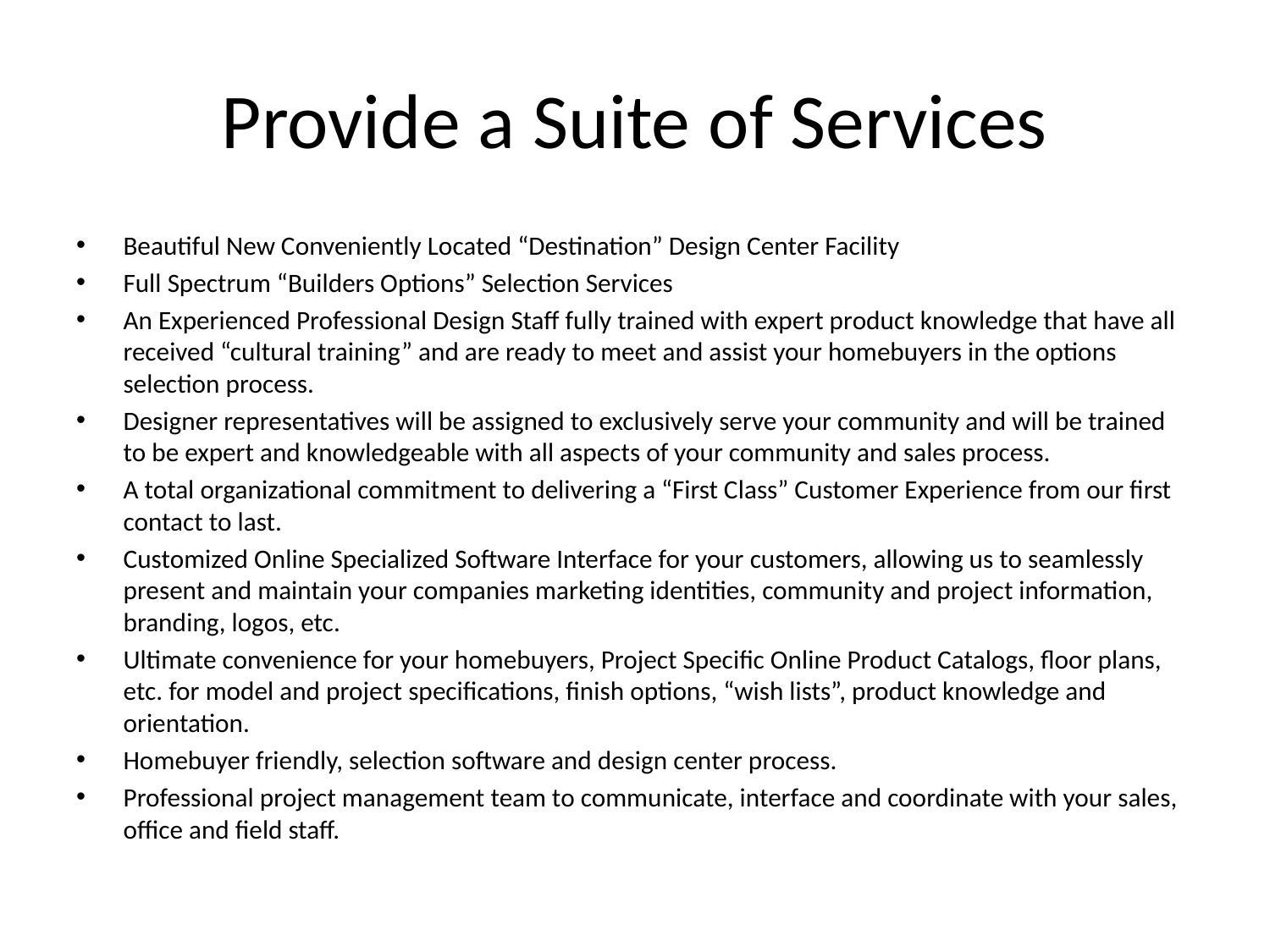

# Provide a Suite of Services
Beautiful New Conveniently Located “Destination” Design Center Facility
Full Spectrum “Builders Options” Selection Services
An Experienced Professional Design Staff fully trained with expert product knowledge that have all received “cultural training” and are ready to meet and assist your homebuyers in the options selection process.
Designer representatives will be assigned to exclusively serve your community and will be trained to be expert and knowledgeable with all aspects of your community and sales process.
A total organizational commitment to delivering a “First Class” Customer Experience from our first contact to last.
Customized Online Specialized Software Interface for your customers, allowing us to seamlessly present and maintain your companies marketing identities, community and project information, branding, logos, etc.
Ultimate convenience for your homebuyers, Project Specific Online Product Catalogs, floor plans, etc. for model and project specifications, finish options, “wish lists”, product knowledge and orientation.
Homebuyer friendly, selection software and design center process.
Professional project management team to communicate, interface and coordinate with your sales, office and field staff.